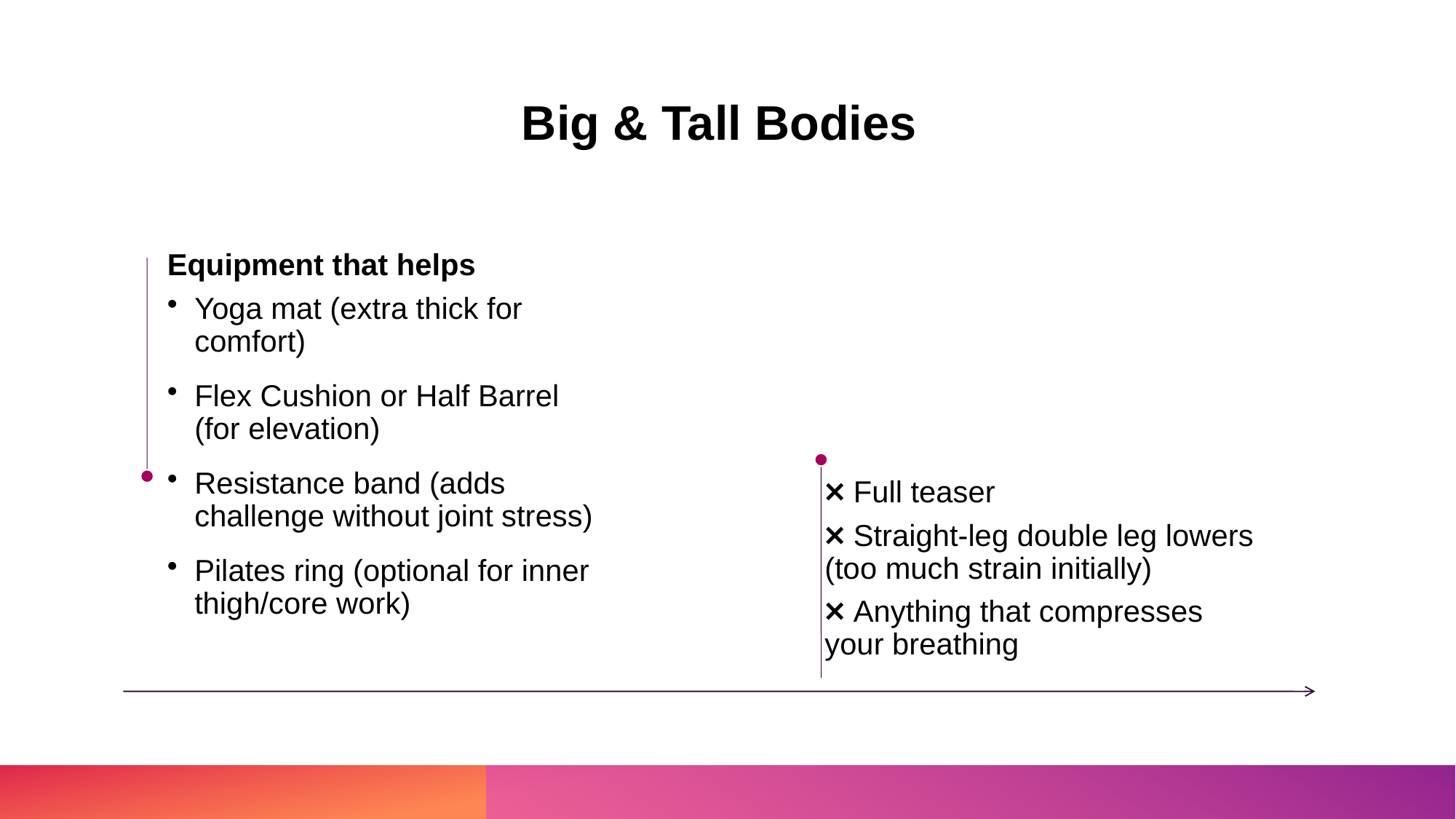

# Big & Tall Bodies
Equipment that helps
Yoga mat (extra thick for comfort)

Flex Cushion or Half Barrel (for elevation)

Resistance band (adds challenge without joint stress)

Pilates ring (optional for inner thigh/core work)

Props That Help
❌ Full teaser
❌ Straight-leg double leg lowers (too much strain initially)
❌ Anything that compresses your breathing

What to avoid early on or Modify